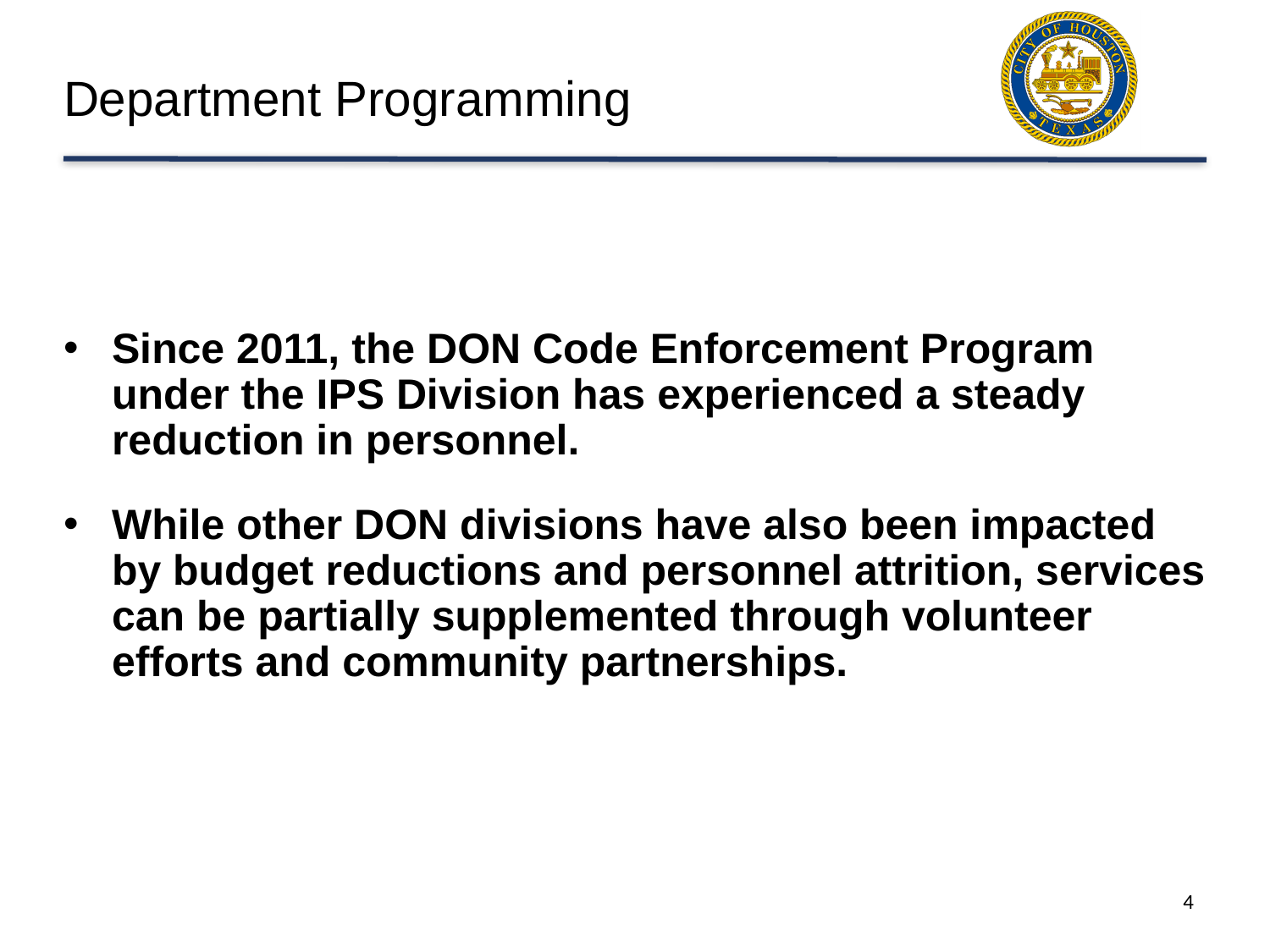

# Department Programming

Since 2011, the DON Code Enforcement Program under the IPS Division has experienced a steady reduction in personnel.
While other DON divisions have also been impacted by budget reductions and personnel attrition, services can be partially supplemented through volunteer efforts and community partnerships.
4